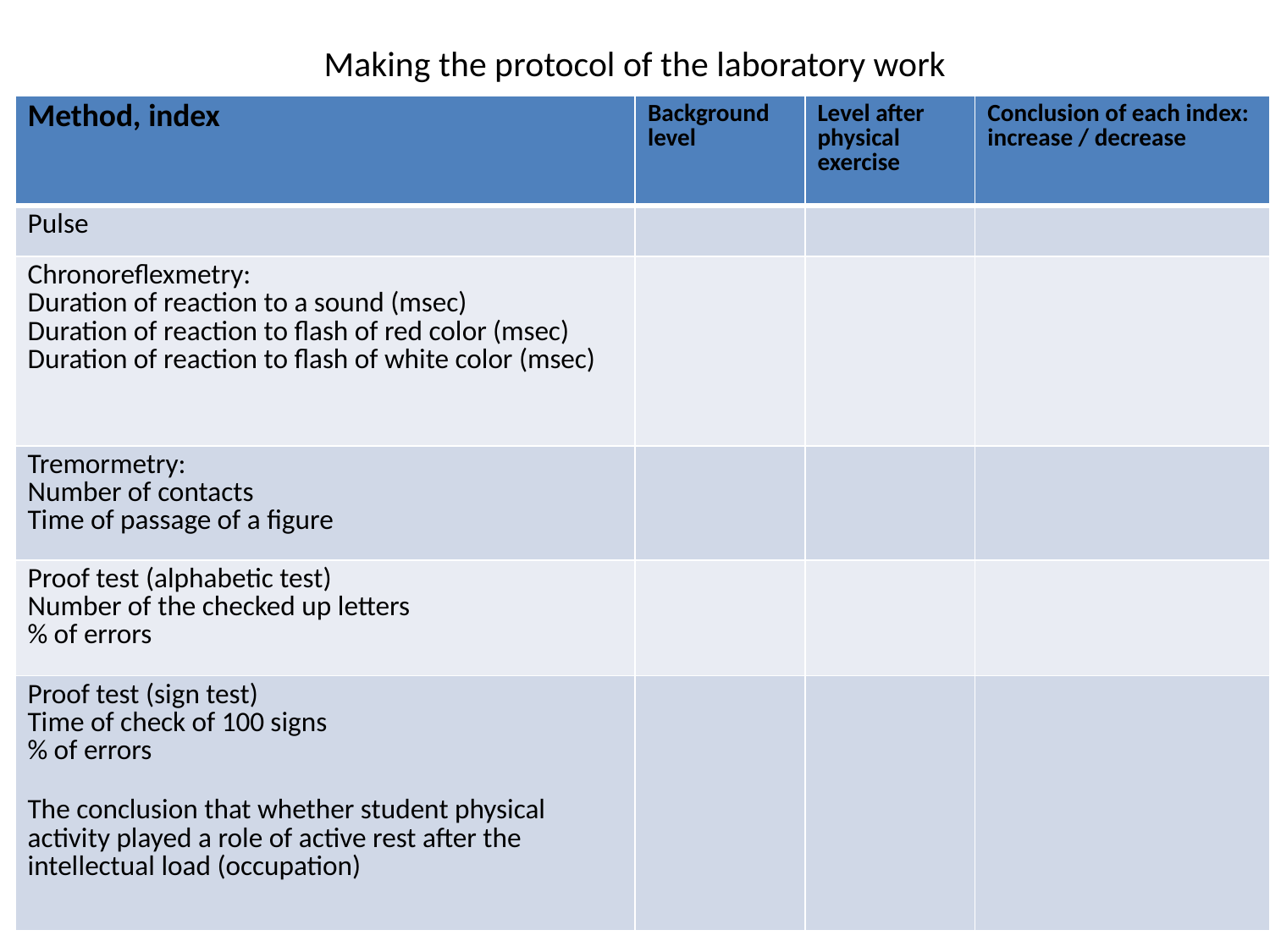

Making the protocol of the laboratory work
| Method, index | Background level | Level after physical exercise | Conclusion of each index: increase / decrease |
| --- | --- | --- | --- |
| Pulse |  |  |  |
| Chronoreflexmetry: Duration of reaction to a sound (msec) Duration of reaction to flash of red color (msec) Duration of reaction to flash of white color (msec) |  |  |  |
| Tremormetry: Number of contacts Time of passage of a figure |  |  |  |
| Proof test (alphabetic test) Number of the checked up letters % of errors |  |  |  |
| Proof test (sign test) Time of check of 100 signs % of errors The conclusion that whether student physical activity played a role of active rest after the intellectual load (occupation) |  |  |  |